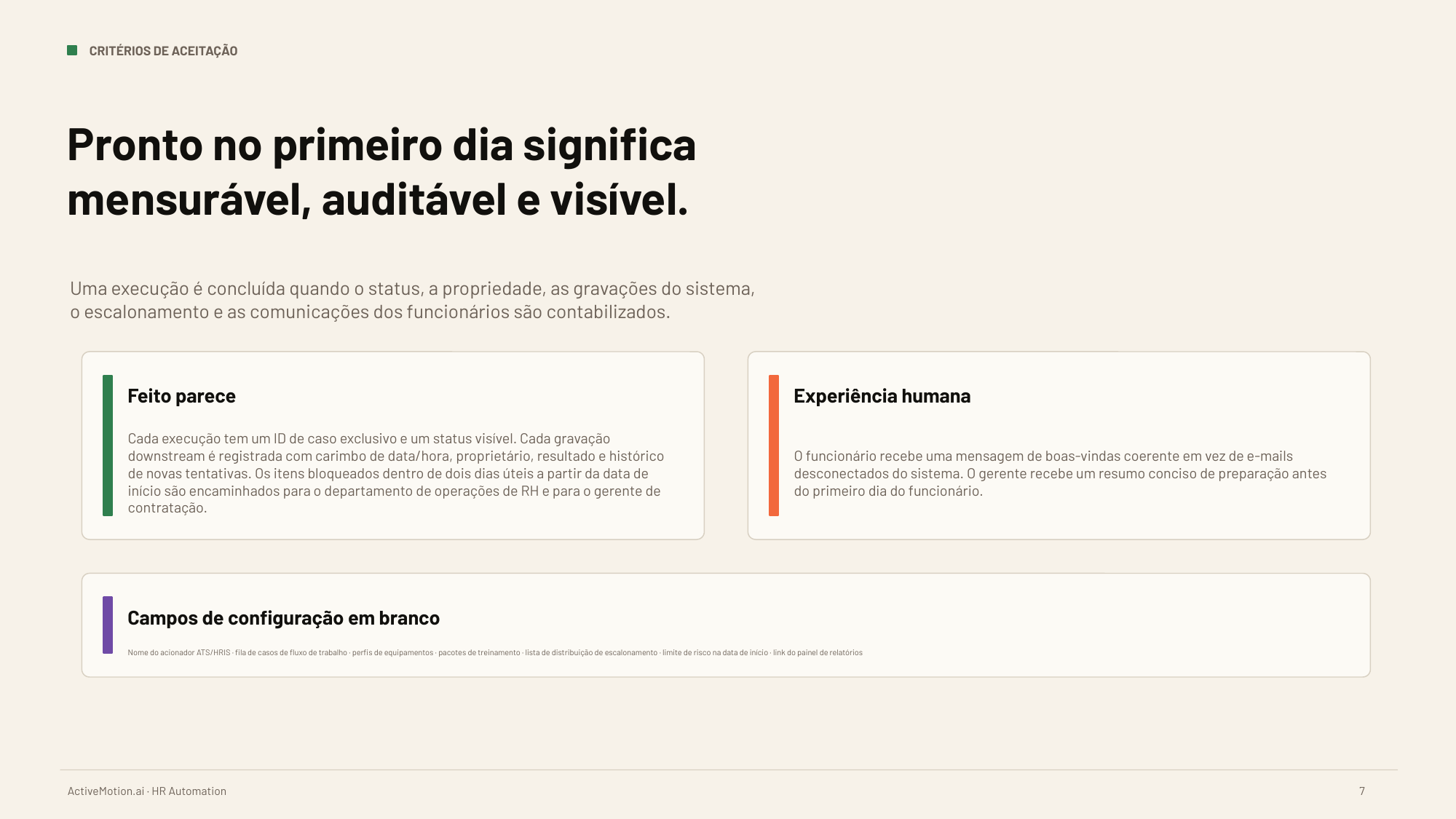

CRITÉRIOS DE ACEITAÇÃO

Pronto no primeiro dia significa mensurável, auditável e visível.
Uma execução é concluída quando o status, a propriedade, as gravações do sistema, o escalonamento e as comunicações dos funcionários são contabilizados.

Feito parece
Experiência humana
Cada execução tem um ID de caso exclusivo e um status visível. Cada gravação downstream é registrada com carimbo de data/hora, proprietário, resultado e histórico de novas tentativas. Os itens bloqueados dentro de dois dias úteis a partir da data de início são encaminhados para o departamento de operações de RH e para o gerente de contratação.
O funcionário recebe uma mensagem de boas-vindas coerente em vez de e-mails desconectados do sistema. O gerente recebe um resumo conciso de preparação antes do primeiro dia do funcionário.

Campos de configuração em branco
Nome do acionador ATS/HRIS · fila de casos de fluxo de trabalho · perfis de equipamentos · pacotes de treinamento · lista de distribuição de escalonamento · limite de risco na data de início · link do painel de relatórios
7